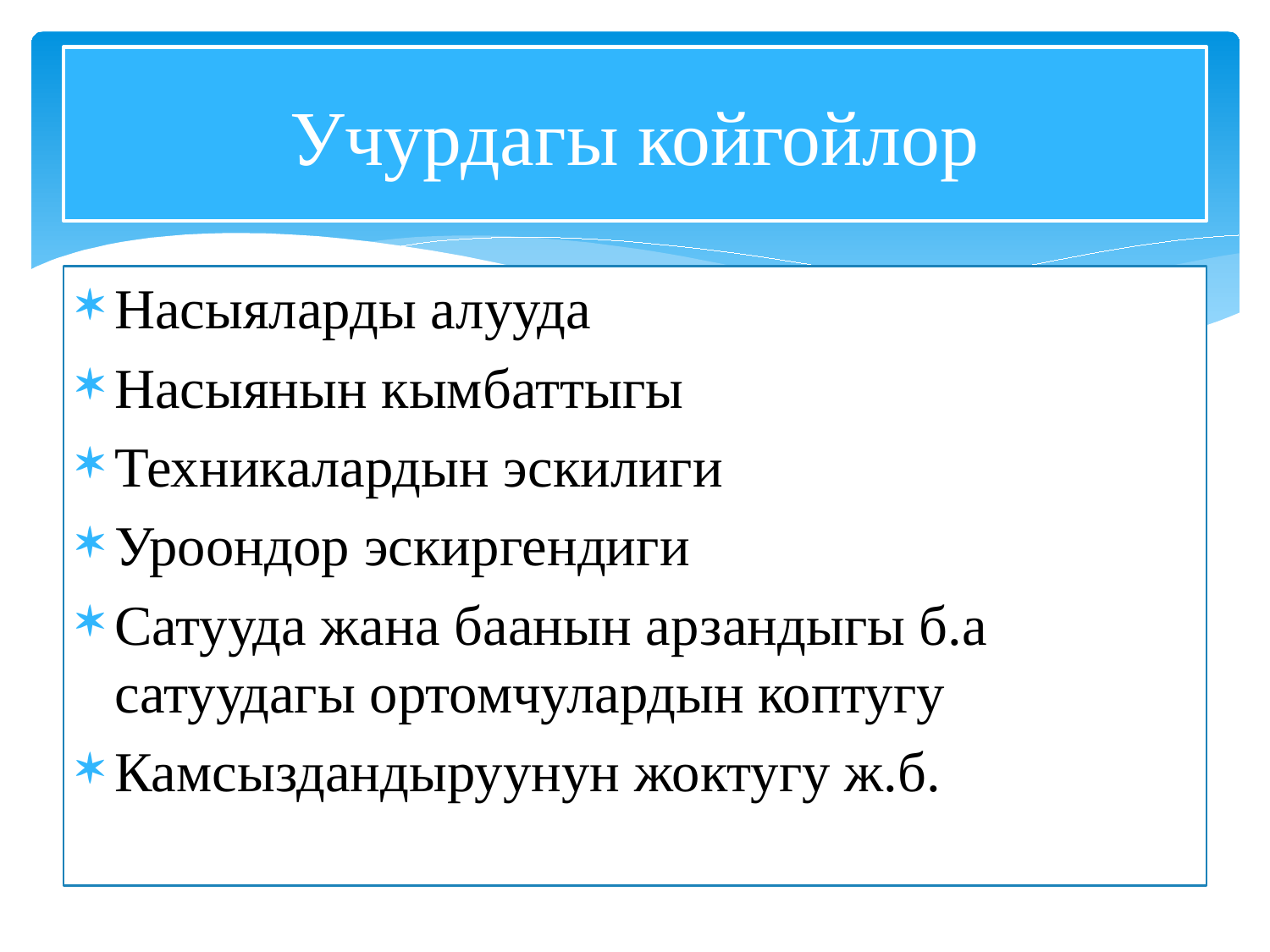

# Учурдагы койгойлор
Насыяларды алууда
Насыянын кымбаттыгы
Техникалардын эскилиги
Уроондор эскиргендиги
Сатууда жана баанын арзандыгы б.а сатуудагы ортомчулардын коптугу
Камсыздандыруунун жоктугу ж.б.